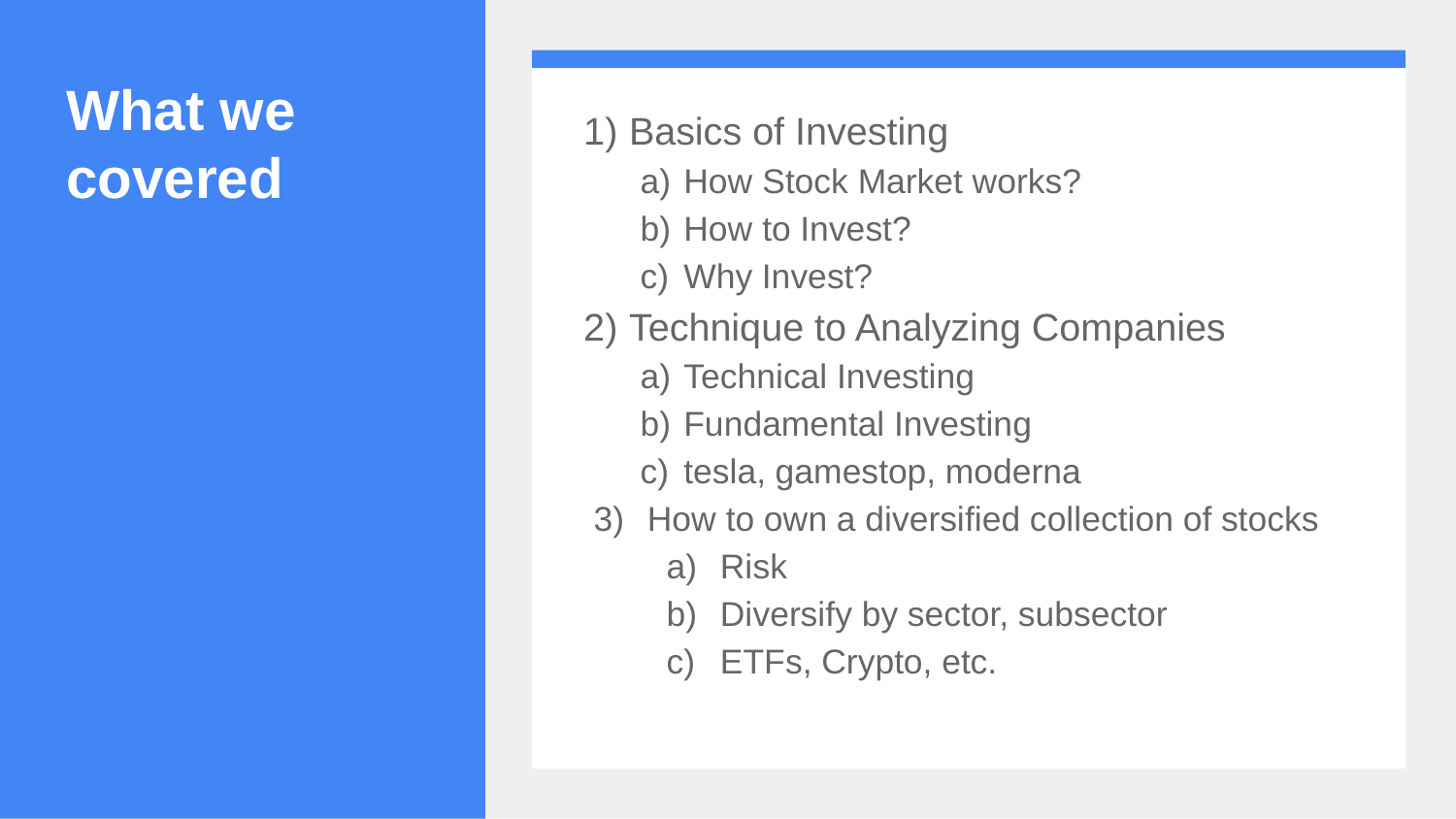

# What we covered
Basics of Investing
How Stock Market works?
How to Invest?
Why Invest?
Technique to Analyzing Companies
Technical Investing
Fundamental Investing
tesla, gamestop, moderna
How to own a diversified collection of stocks
Risk
Diversify by sector, subsector
ETFs, Crypto, etc.